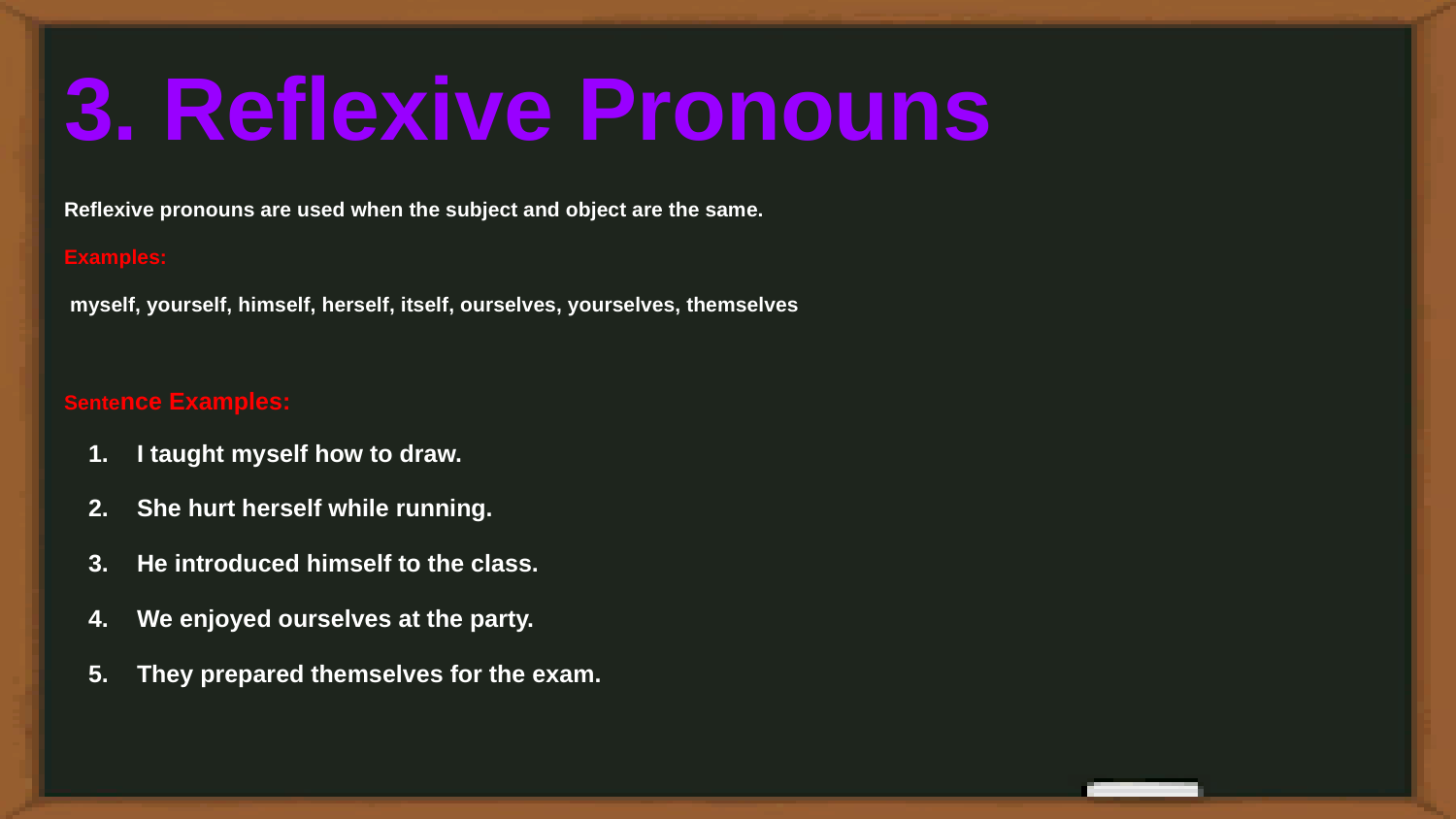

# 3. Reflexive Pronouns
Reflexive pronouns are used when the subject and object are the same.
Examples:
 myself, yourself, himself, herself, itself, ourselves, yourselves, themselves

Sentence Examples:
I taught myself how to draw.
She hurt herself while running.
He introduced himself to the class.
We enjoyed ourselves at the party.
They prepared themselves for the exam.